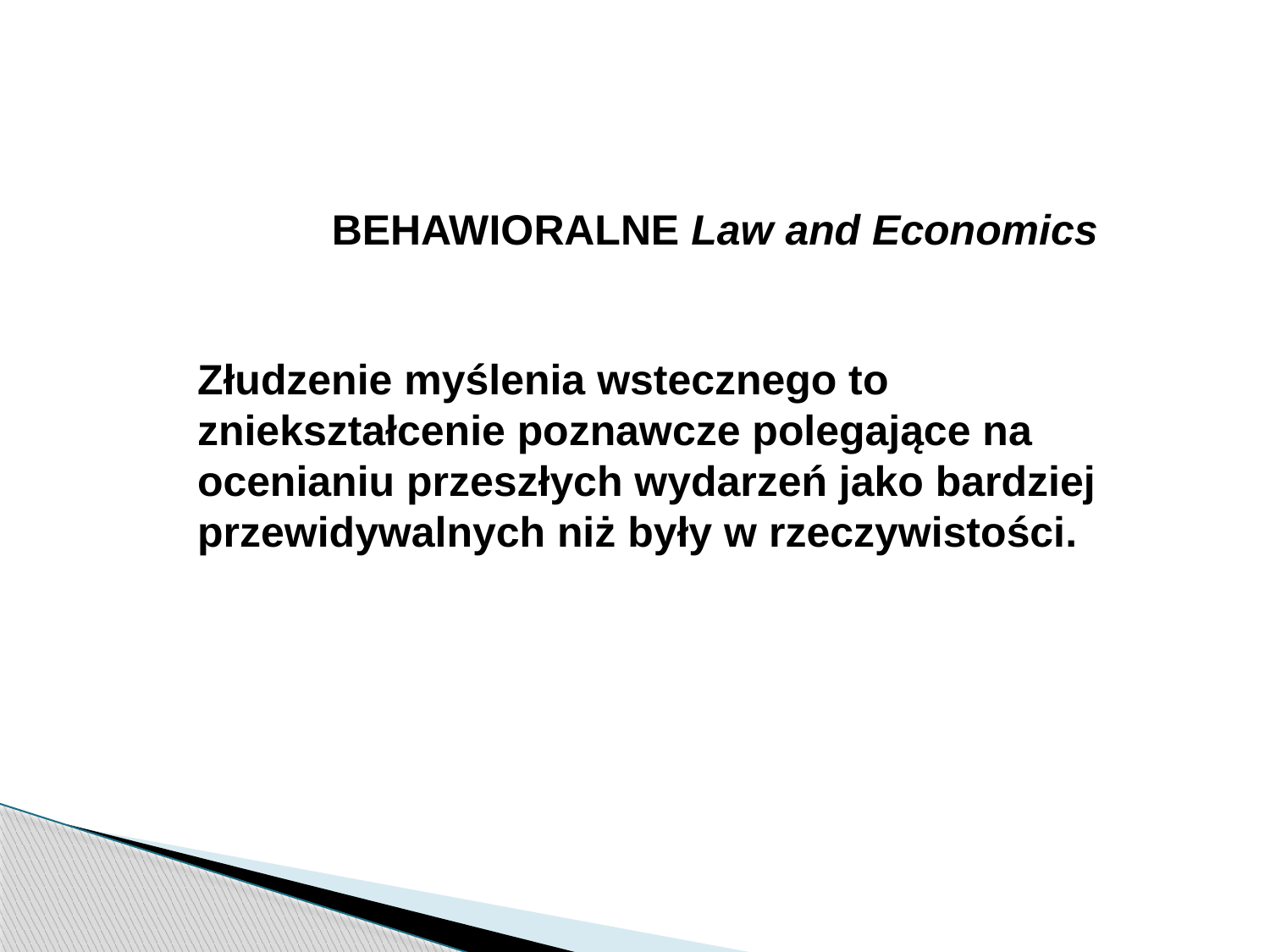

BEHAWIORALNE Law and Economics
Złudzenie myślenia wstecznego to zniekształcenie poznawcze polegające na ocenianiu przeszłych wydarzeń jako bardziej przewidywalnych niż były w rzeczywistości.